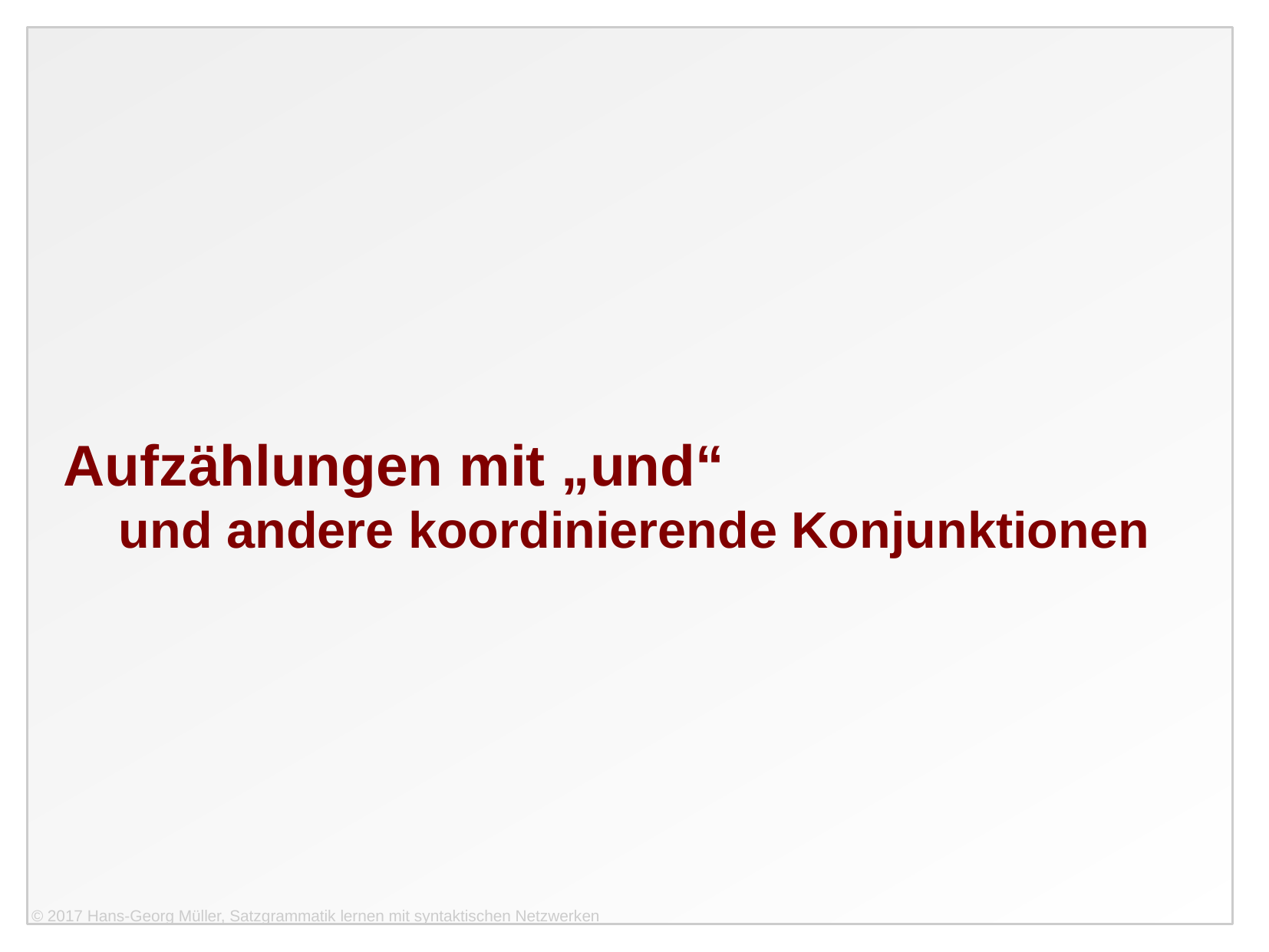

Aufzählungen mit „und“
und andere koordinierende Konjunktionen